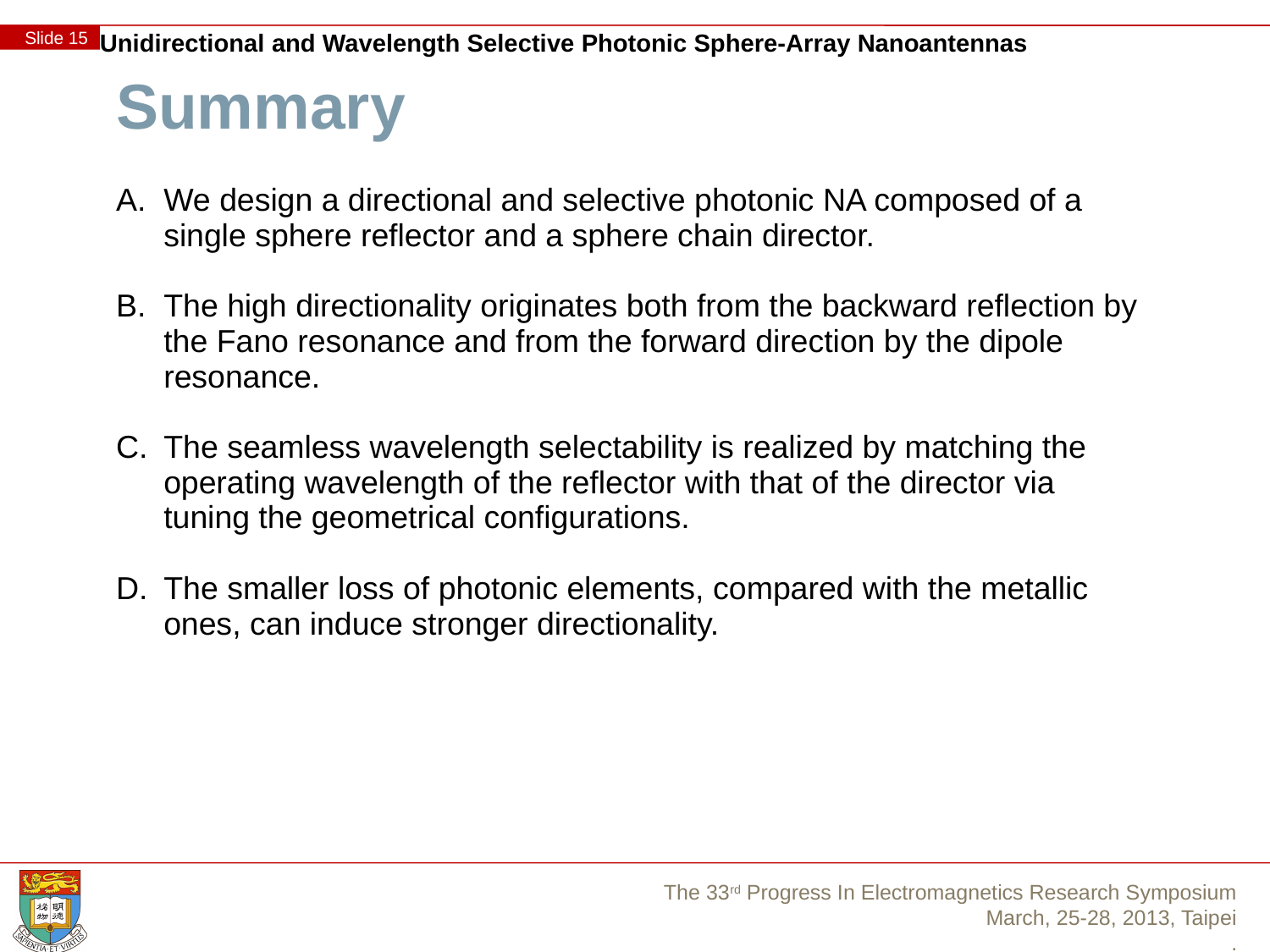

# Summary
We design a directional and selective photonic NA composed of a single sphere reflector and a sphere chain director.

The high directionality originates both from the backward reflection by the Fano resonance and from the forward direction by the dipole resonance.

The seamless wavelength selectability is realized by matching the operating wavelength of the reflector with that of the director via tuning the geometrical configurations.

The smaller loss of photonic elements, compared with the metallic ones, can induce stronger directionality.